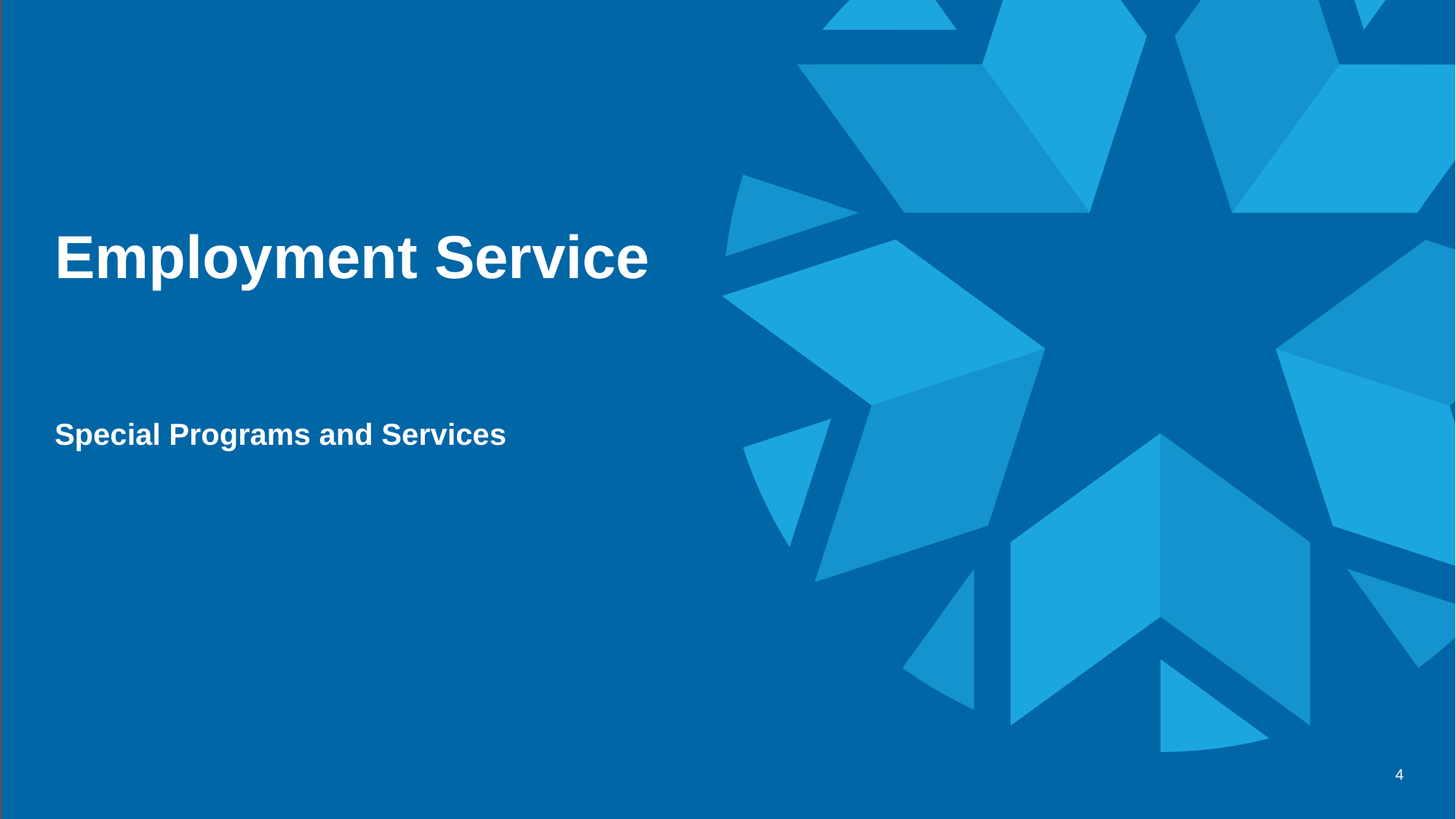

# Employment Service
Special Programs and Services
4